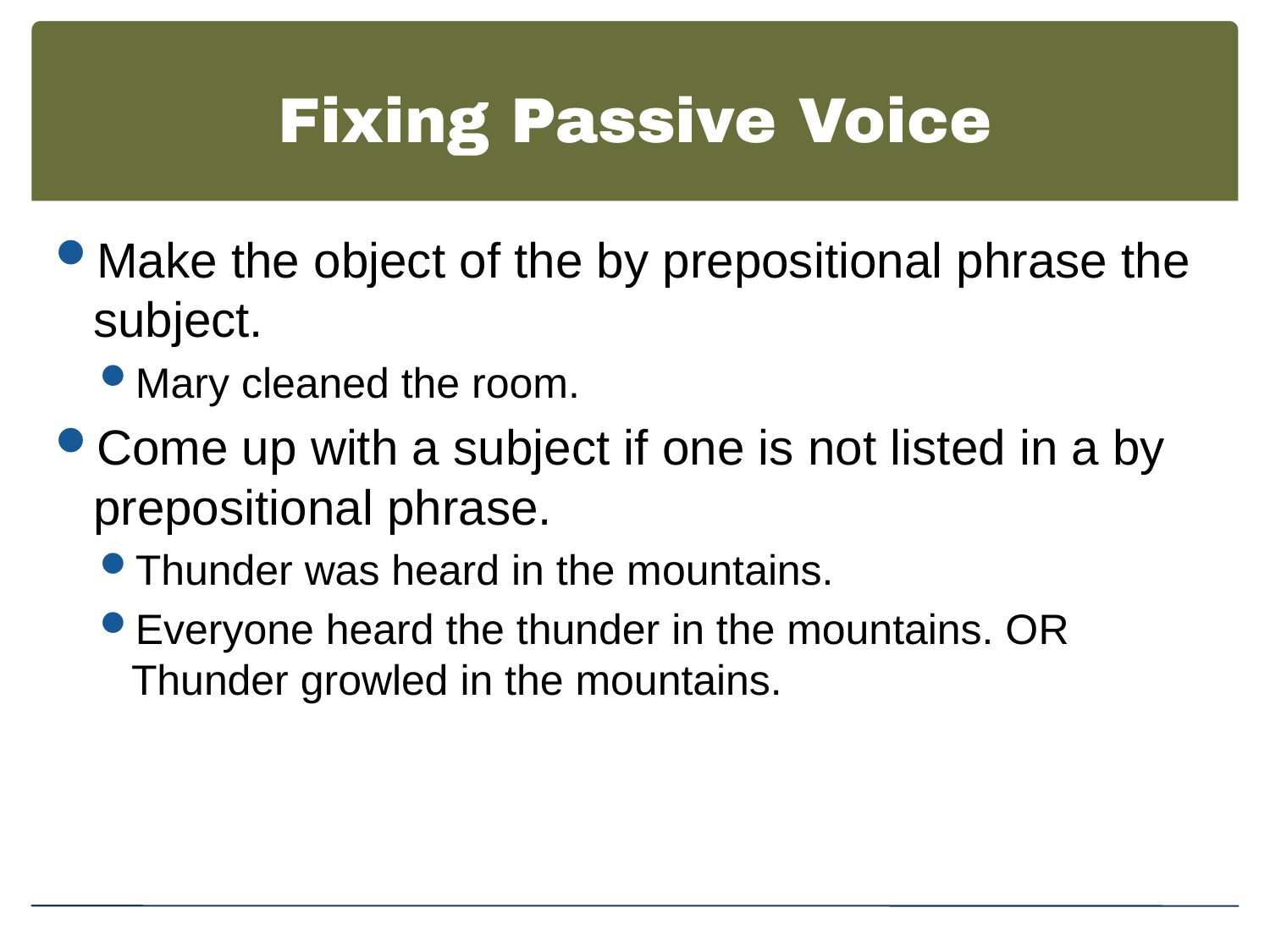

# Fixing Passive Voice
Make the object of the by prepositional phrase the subject.
Mary cleaned the room.
Come up with a subject if one is not listed in a by prepositional phrase.
Thunder was heard in the mountains.
Everyone heard the thunder in the mountains. OR Thunder growled in the mountains.